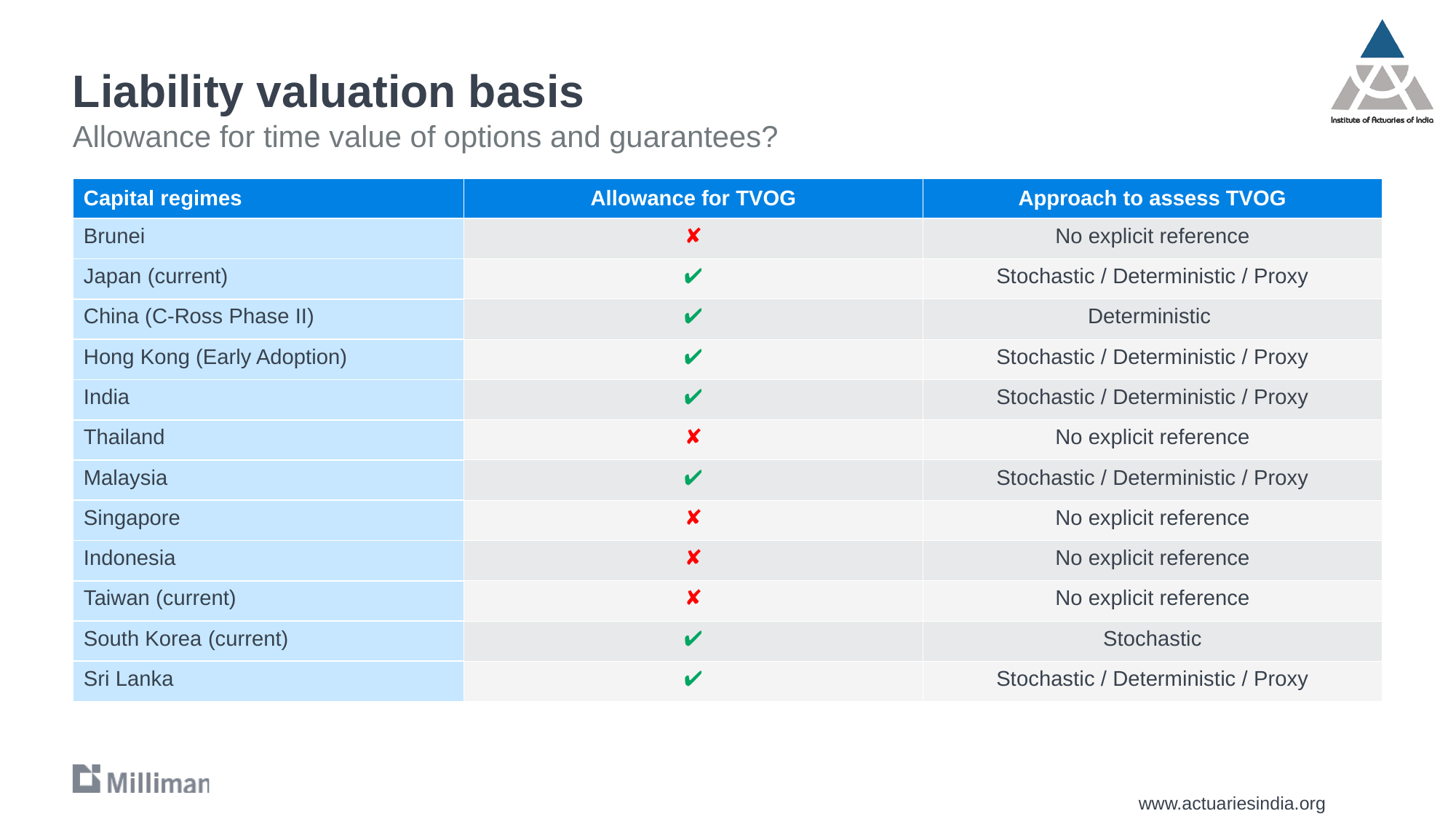

# Liability valuation basis

Allowance for time value of options and guarantees?

| Capital regimes | Allowance for TVOG | Approach to assess TVOG |
| --- | --- | --- |
| Brunei | ✘ | No explicit reference |
| Japan (current) | ✔ | Stochastic / Deterministic / Proxy |
| China (C-Ross Phase II) | ✔ | Deterministic |
| Hong Kong (Early Adoption) | ✔ | Stochastic / Deterministic / Proxy |
| India | ✔ | Stochastic / Deterministic / Proxy |
| Thailand | ✘ | No explicit reference |
| Malaysia | ✔ | Stochastic / Deterministic / Proxy |
| Singapore | ✘ | No explicit reference |
| Indonesia | ✘ | No explicit reference |
| Taiwan (current) | ✘ | No explicit reference |
| South Korea (current) | ✔ | Stochastic |
| Sri Lanka | ✔ | Stochastic / Deterministic / Proxy |
19